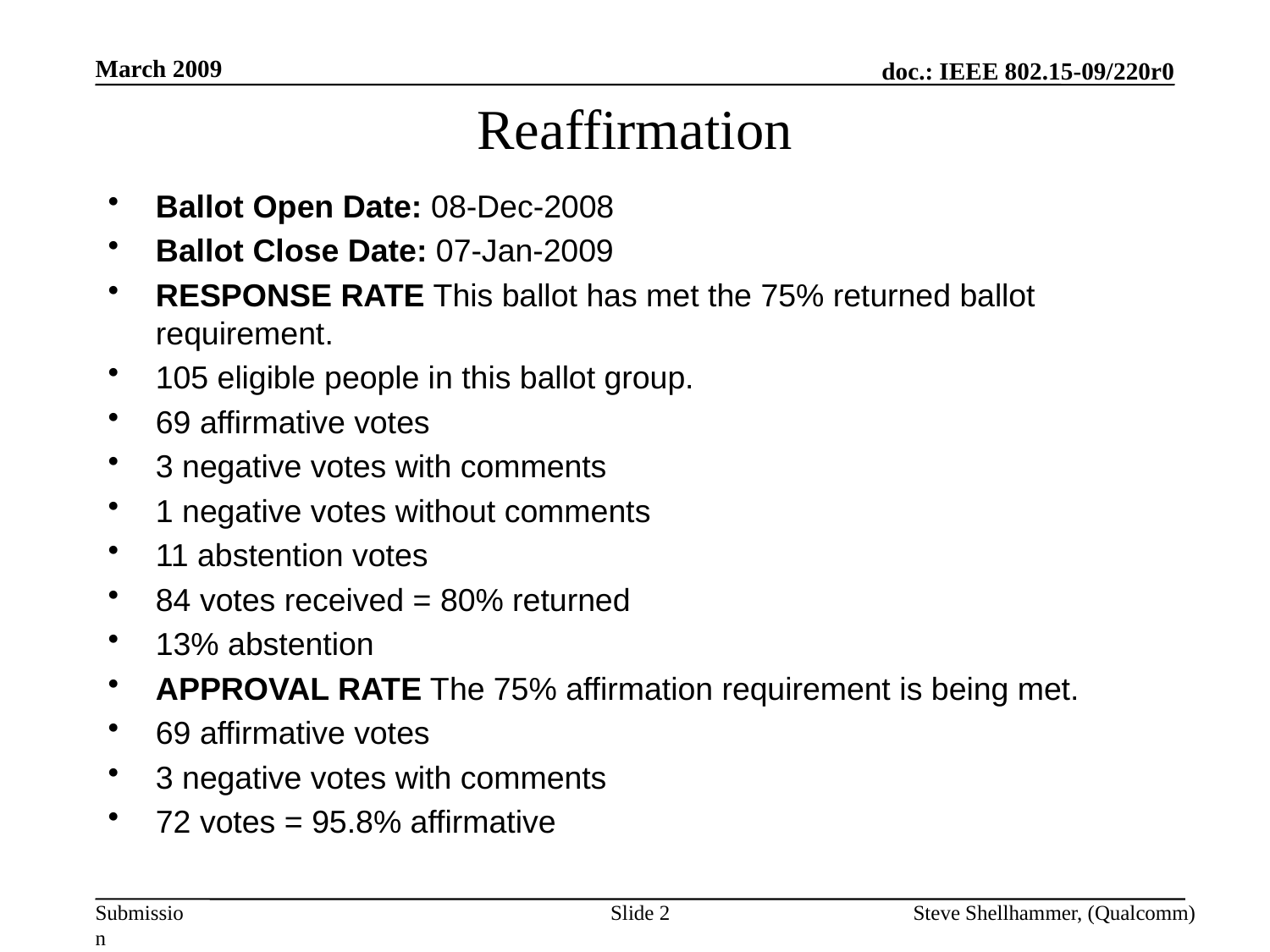

March 2009
# Reaffirmation
Ballot Open Date: 08-Dec-2008
Ballot Close Date: 07-Jan-2009
RESPONSE RATE This ballot has met the 75% returned ballot requirement.
105 eligible people in this ballot group.
69 affirmative votes
3 negative votes with comments
1 negative votes without comments
11 abstention votes
84 votes received = 80% returned
13% abstention
APPROVAL RATE The 75% affirmation requirement is being met.
69 affirmative votes
3 negative votes with comments
72 votes = 95.8% affirmative
Slide 2
Steve Shellhammer, (Qualcomm)